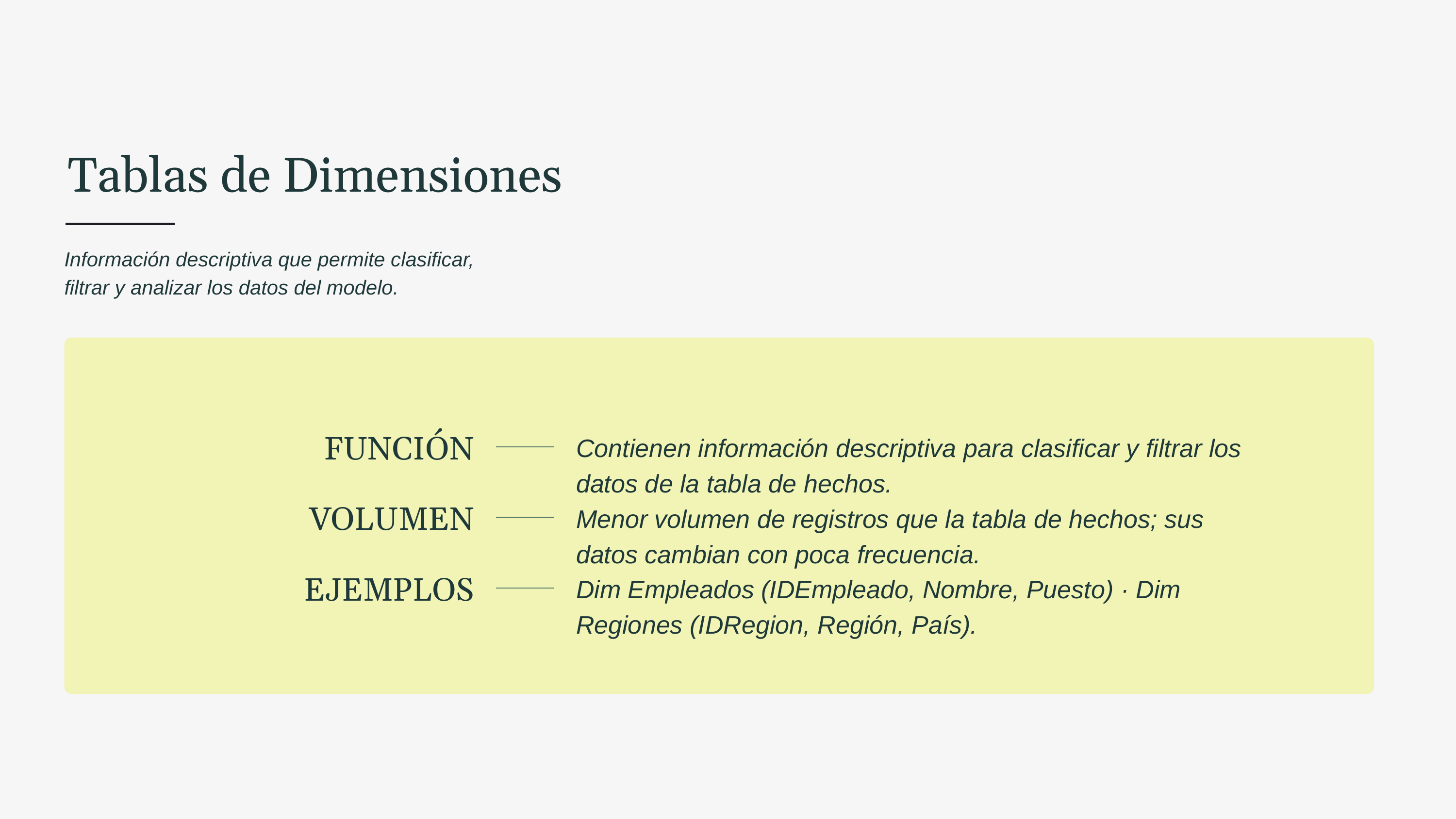

Tablas de Dimensiones

Información descriptiva que permite clasificar, filtrar y analizar los datos del modelo.

Contienen información descriptiva para clasificar y filtrar los datos de la tabla de hechos.
FUNCIÓN

Menor volumen de registros que la tabla de hechos; sus datos cambian con poca frecuencia.
VOLUMEN

Dim Empleados (IDEmpleado, Nombre, Puesto) · Dim Regiones (IDRegion, Región, País).
EJEMPLOS